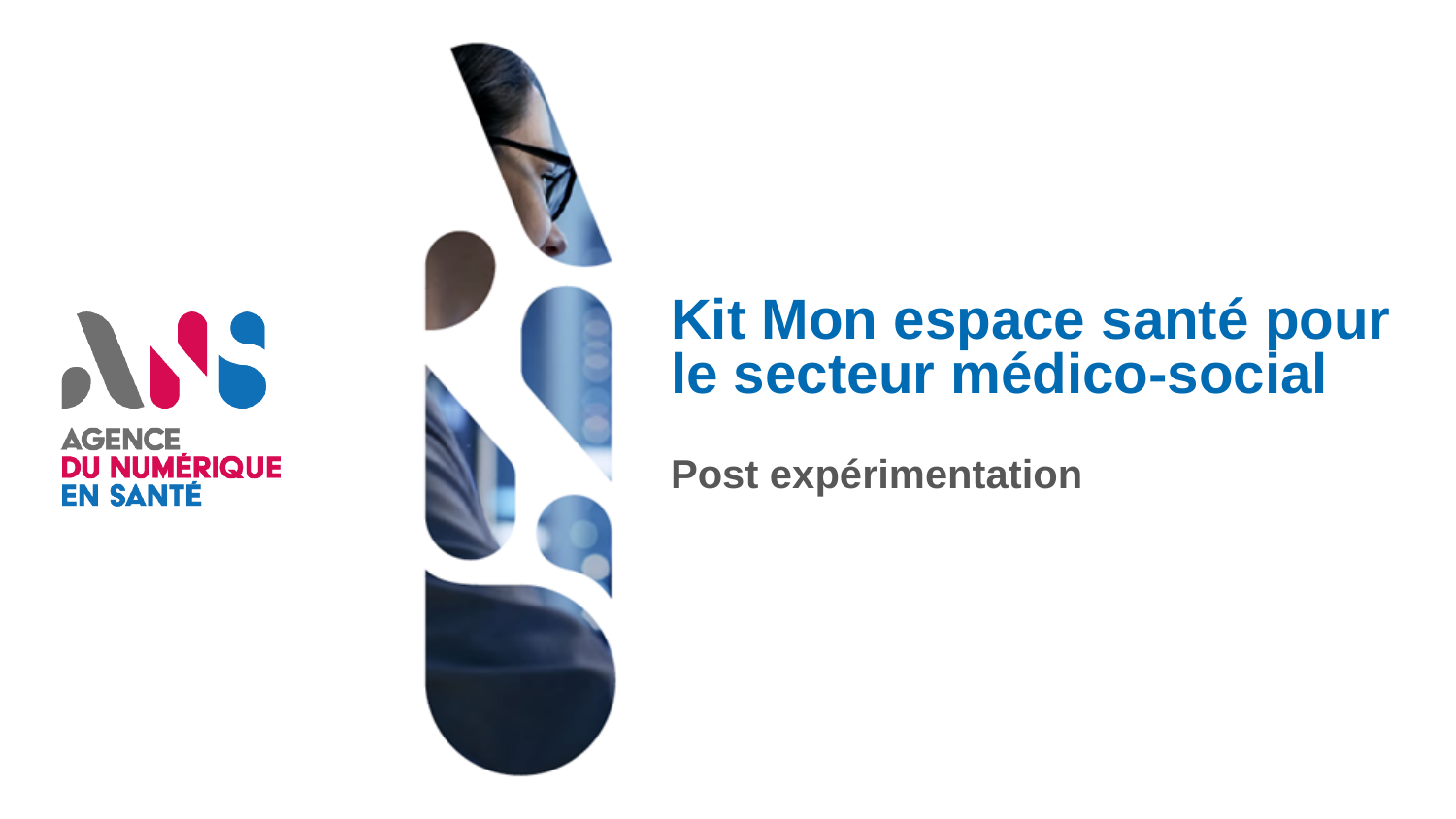

# Kit Mon espace santé pour le secteur médico-social
Post expérimentation